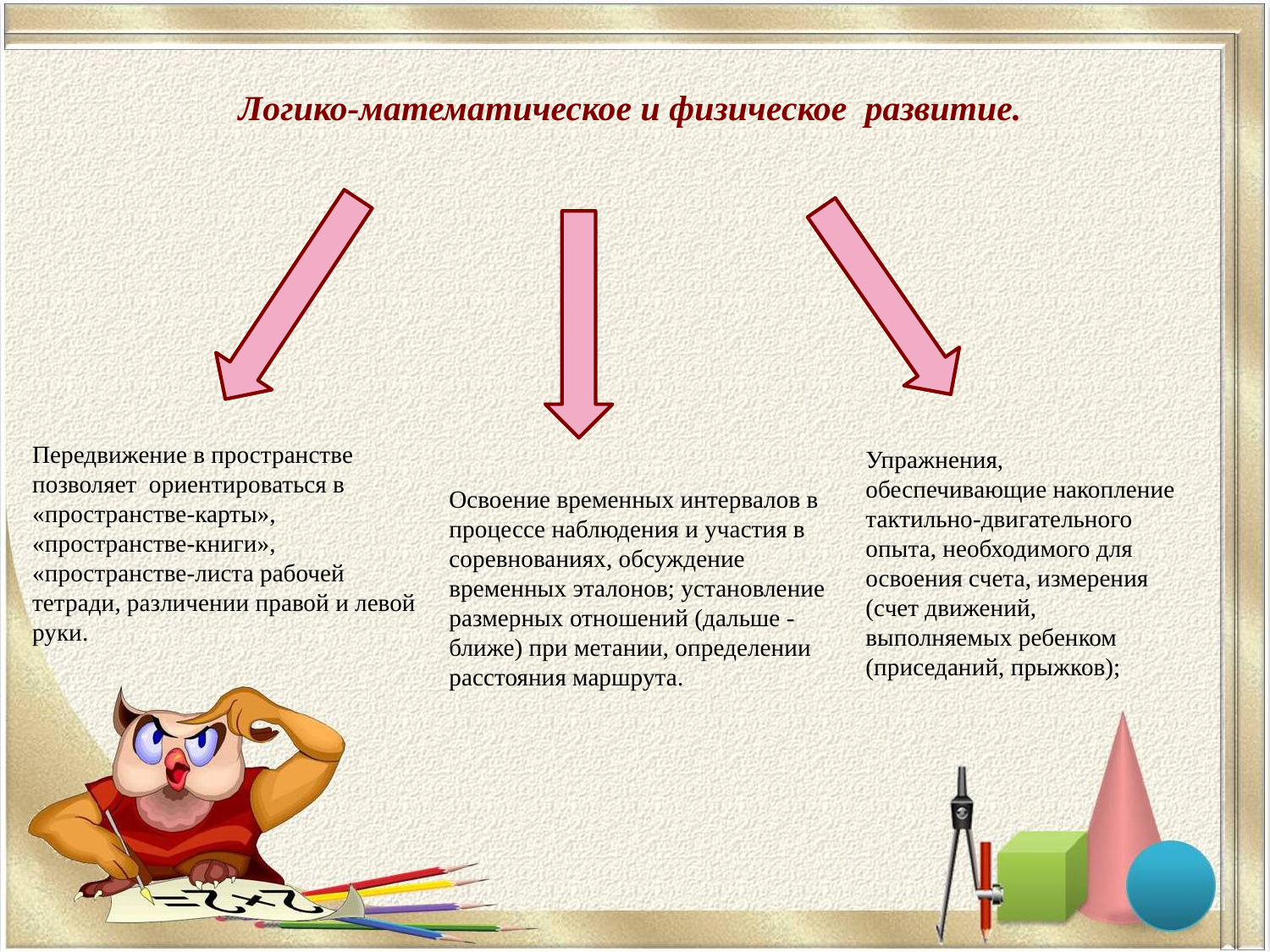

Логико-математическое и физическое  развитие.

Передвижение в пространстве позволяет  ориентироваться в «пространстве-карты», «пространстве-книги», «пространстве-листа рабочей тетради, различении правой и левой руки.
Упражнения, обеспечивающие накопление тактильно-двигательного опыта, необходимого для освоения счета, измерения (счет движений, выполняемых ребенком (приседаний, прыжков);
Освоение временных интервалов в процессе наблюдения и участия в соревнованиях, обсуждение временных эталонов; установление размерных отношений (дальше - ближе) при метании, определении расстояния маршрута.